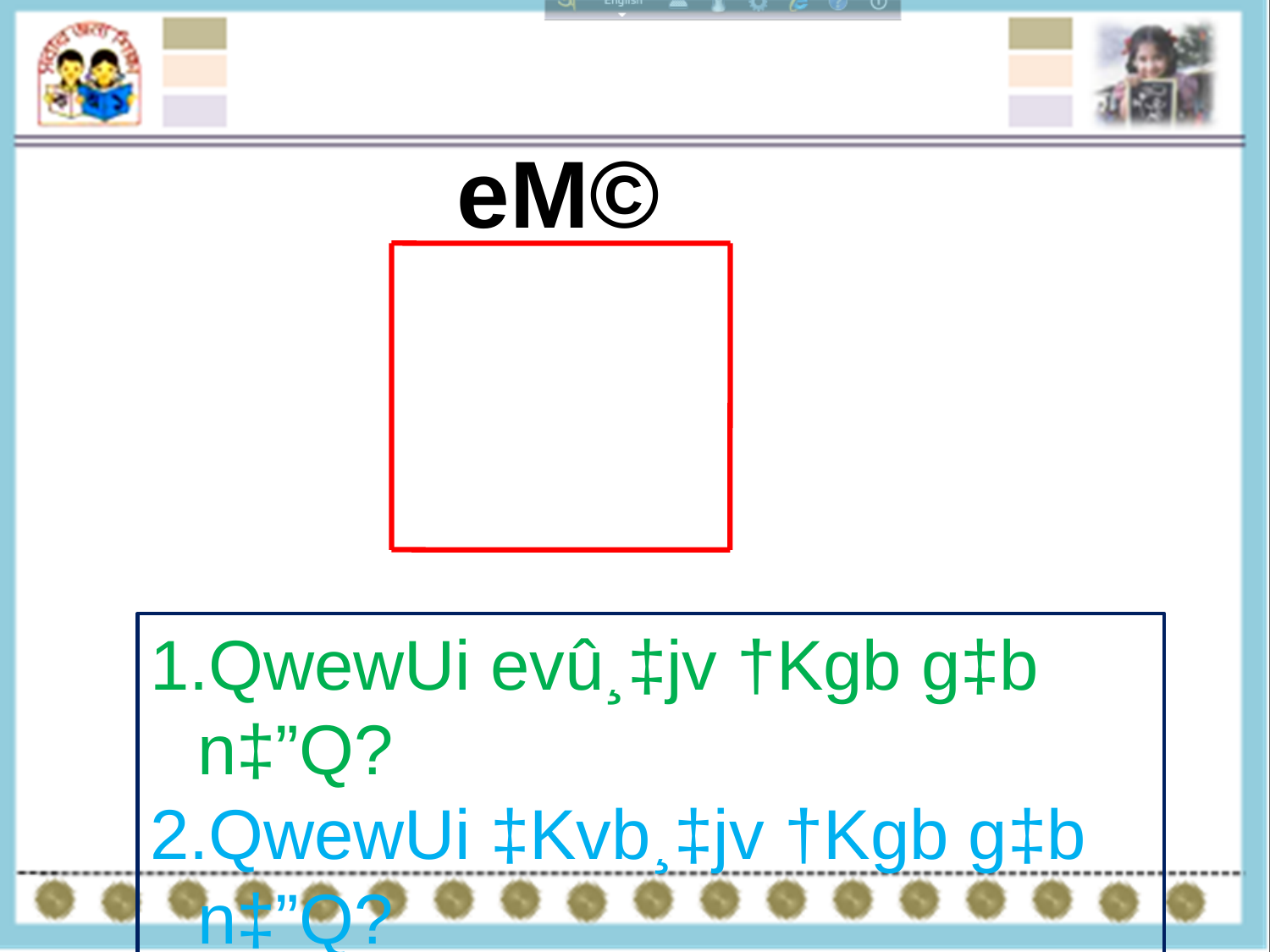

eM©
1.QwewUi evû¸‡jv †Kgb g‡b n‡”Q?
2.QwewUi ‡Kvb¸‡jv †Kgb g‡b n‡”Q?